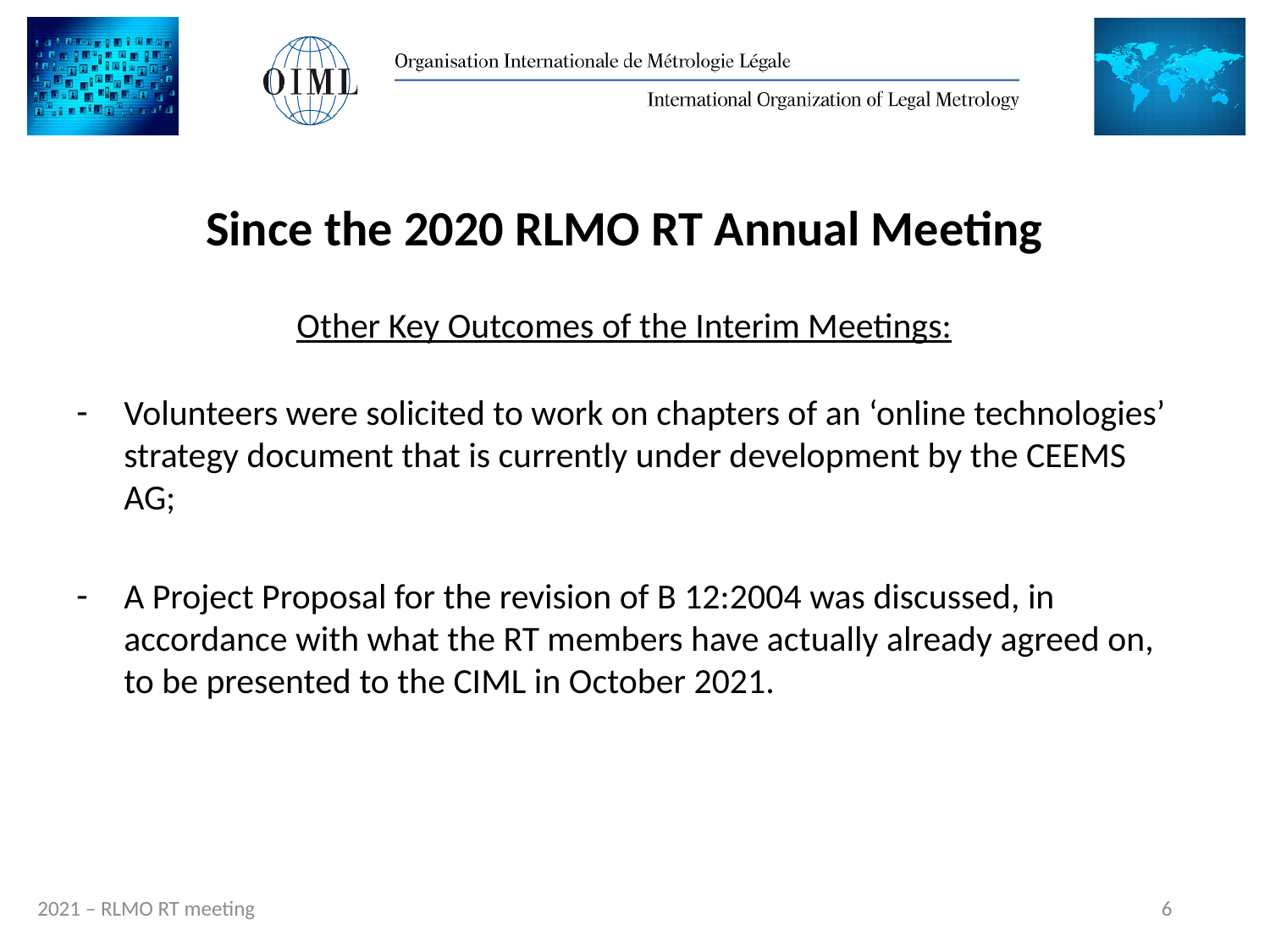

# Since the 2020 RLMO RT Annual Meeting
Other Key Outcomes of the Interim Meetings:

Volunteers were solicited to work on chapters of an ‘online technologies’ strategy document that is currently under development by the CEEMS AG;

A Project Proposal for the revision of B 12:2004 was discussed, in accordance with what the RT members have actually already agreed on, to be presented to the CIML in October 2021.

6